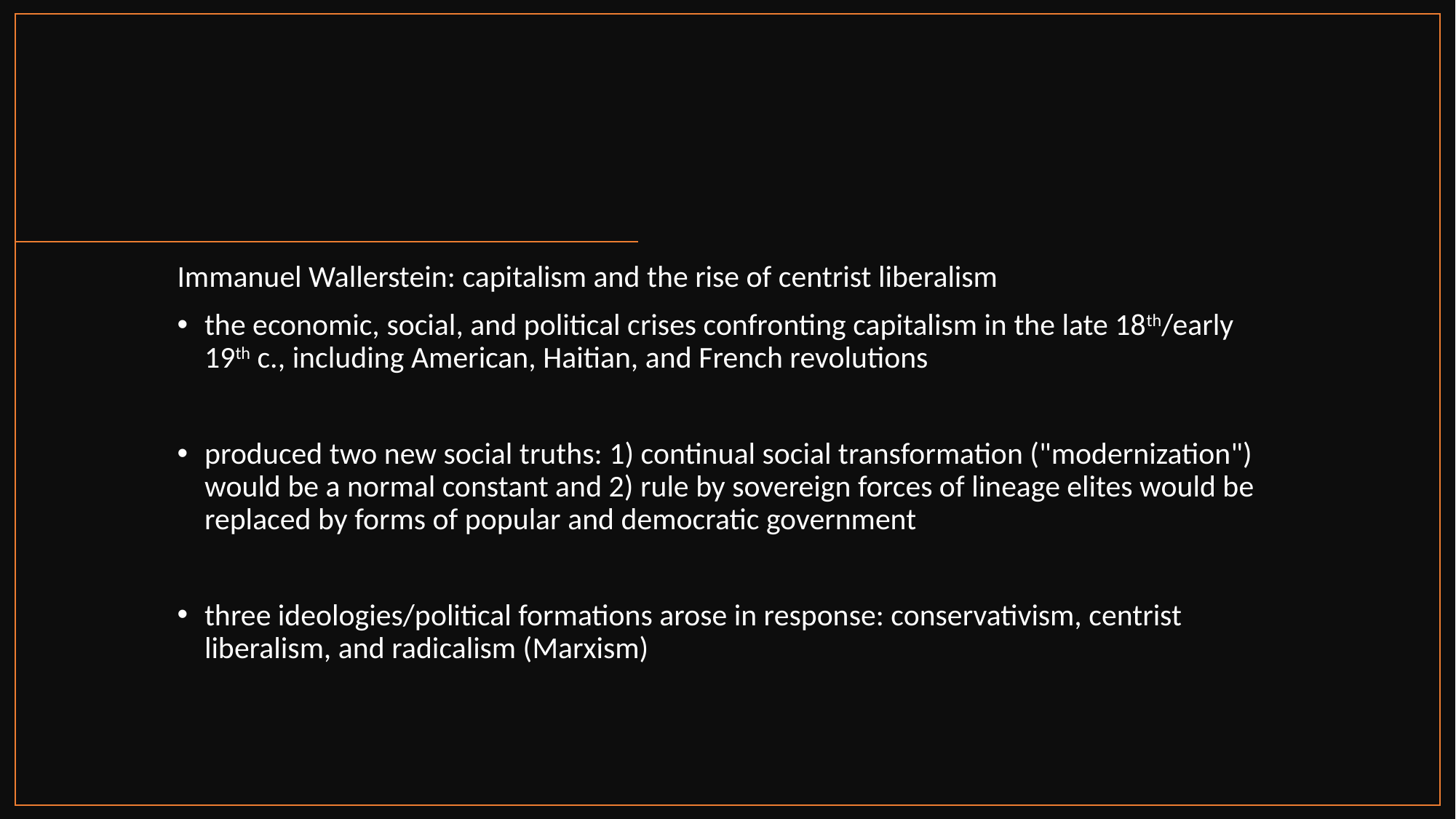

#
Immanuel Wallerstein: capitalism and the rise of centrist liberalism
the economic, social, and political crises confronting capitalism in the late 18th/early 19th c., including American, Haitian, and French revolutions

produced two new social truths: 1) continual social transformation ("modernization") would be a normal constant and 2) rule by sovereign forces of lineage elites would be replaced by forms of popular and democratic government

three ideologies/political formations arose in response: conservativism, centrist liberalism, and radicalism (Marxism)